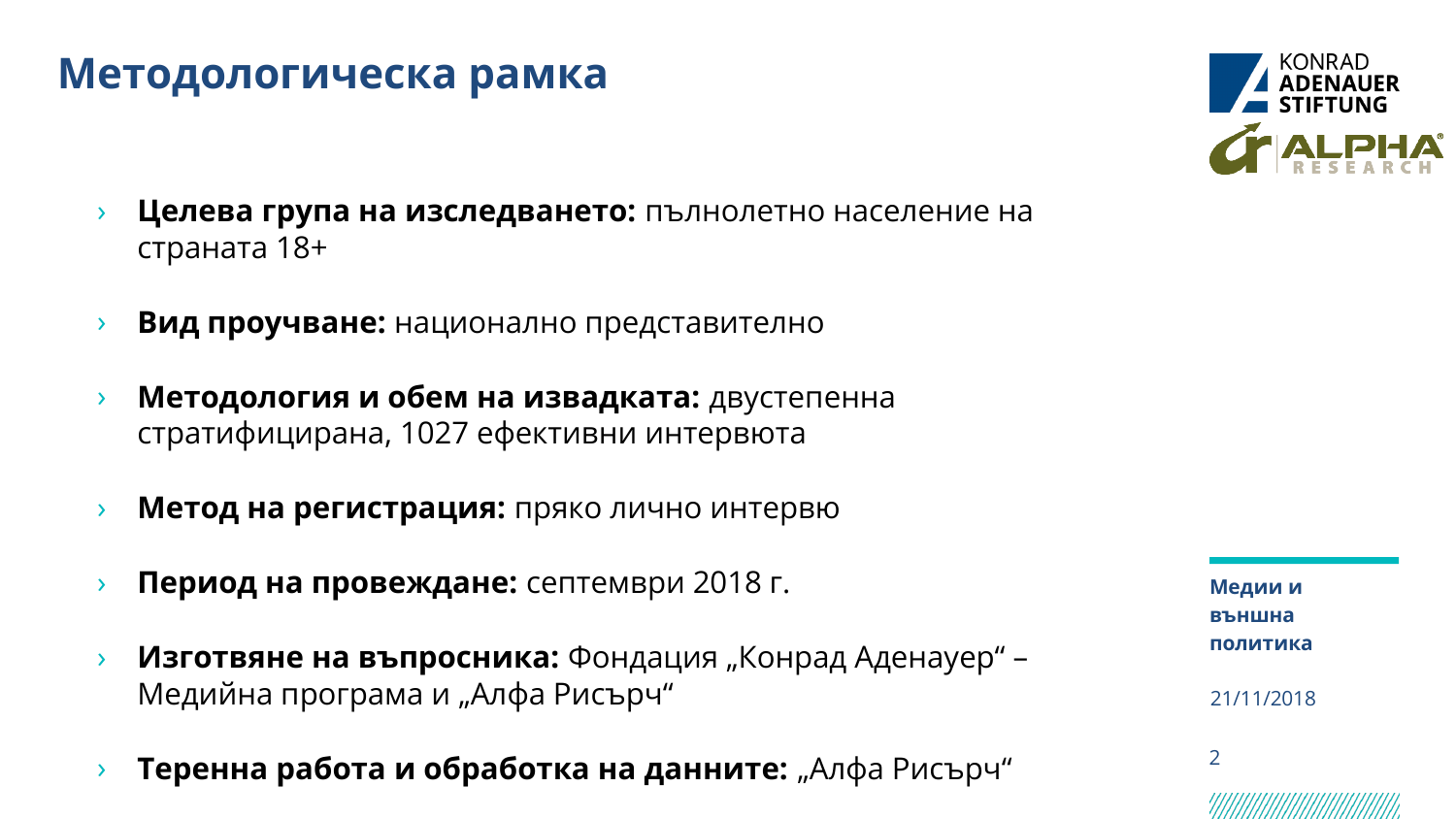

# Методологическа рамка
Целева група на изследването: пълнолетно население на страната 18+
Вид проучване: национално представително
Методология и обем на извадката: двустепенна стратифицирана, 1027 ефективни интервюта
Метод на регистрация: пряко лично интервю
Период на провеждане: септември 2018 г.
Изготвяне на въпросника: Фондация „Конрад Аденауер“ – Медийна програма и „Алфа Рисърч“
Теренна работа и обработка на данните: „Алфа Рисърч“

Медии и външна политика
21/11/2018
2